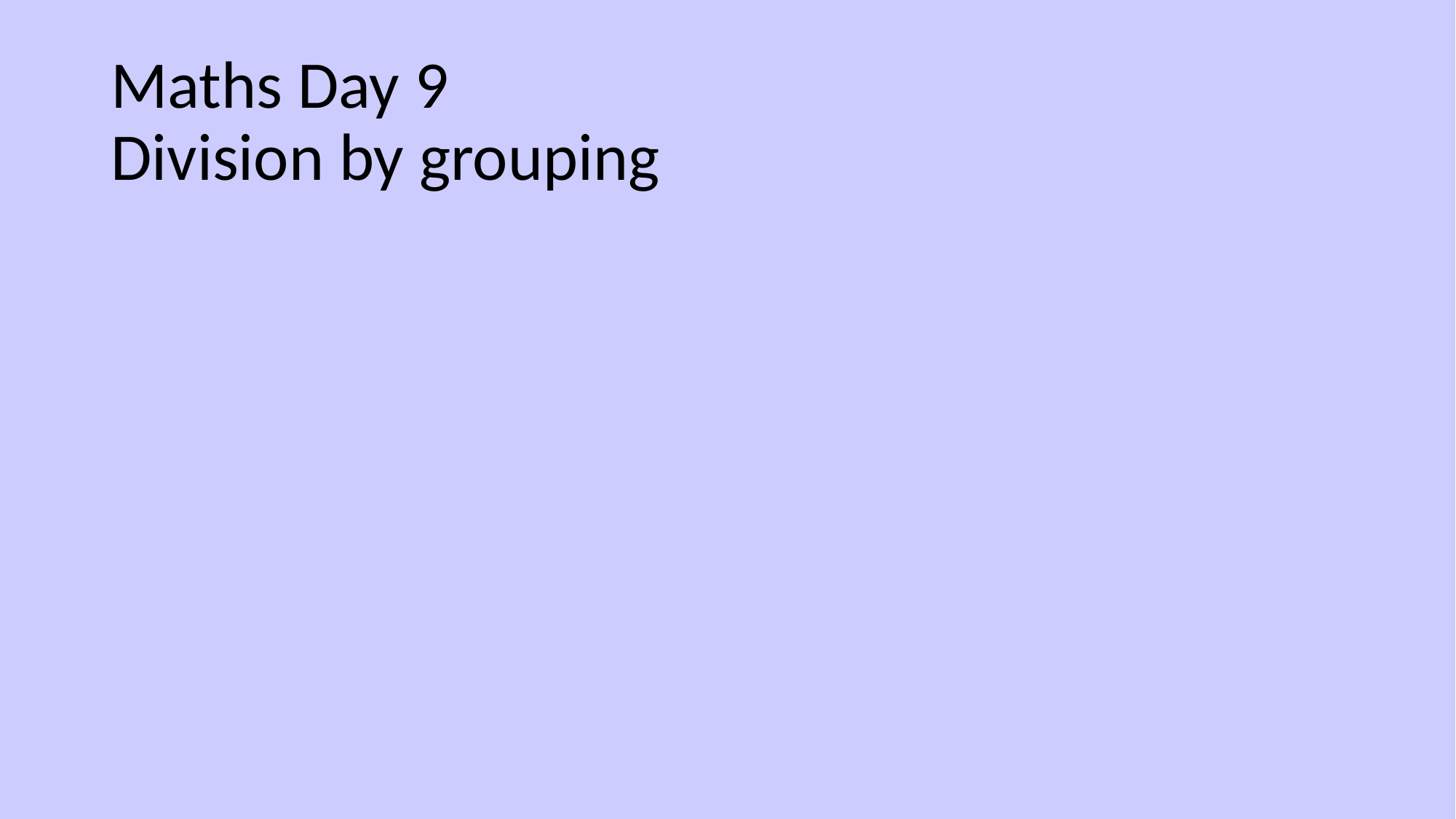

# Maths Day 9 Division by grouping